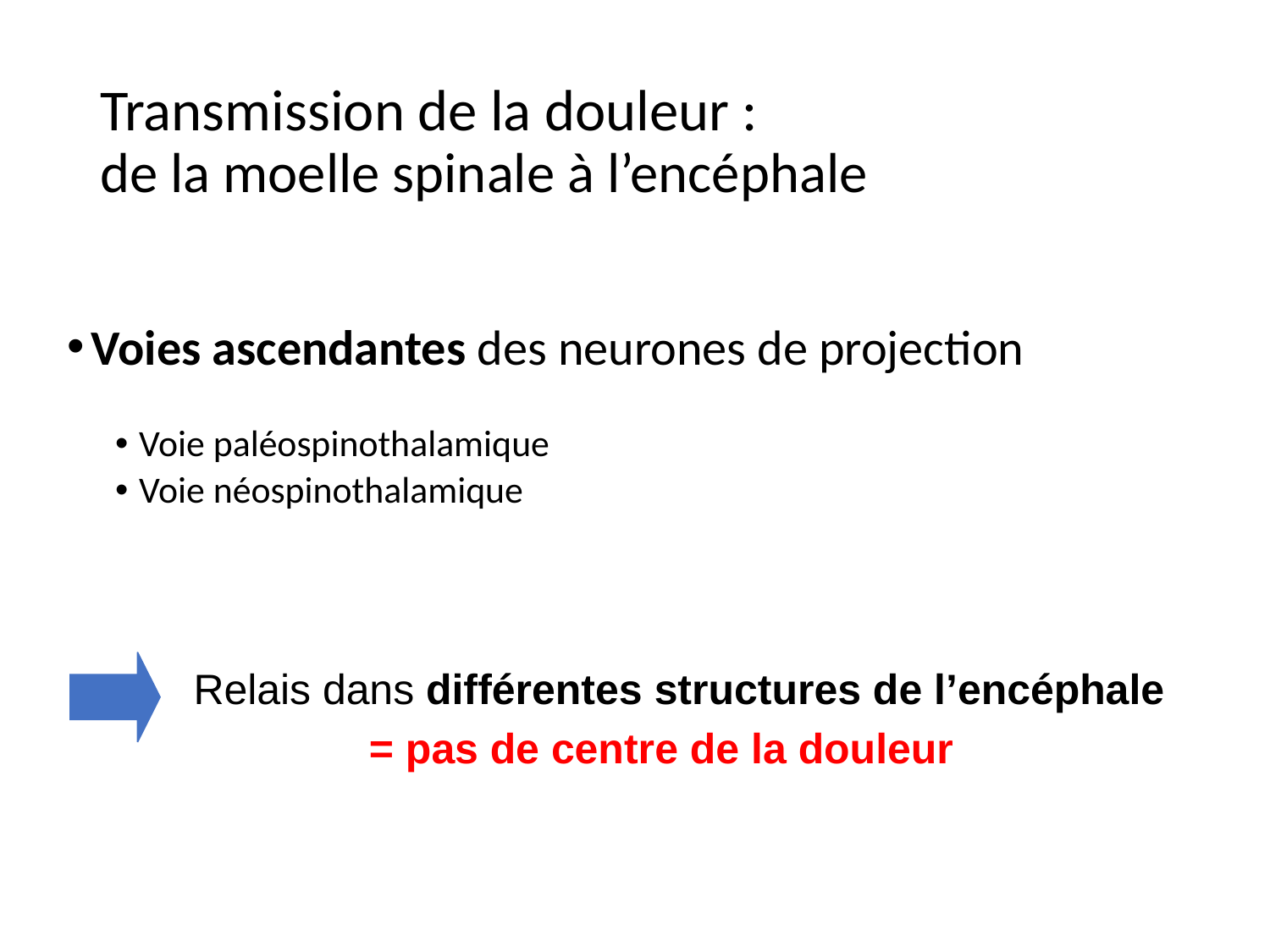

# Transmission de la douleur : de la moelle spinale à l’encéphale
Voies ascendantes des neurones de projection

Voie paléospinothalamique
Voie néospinothalamique

Relais dans différentes structures de l’encéphale
= pas de centre de la douleur